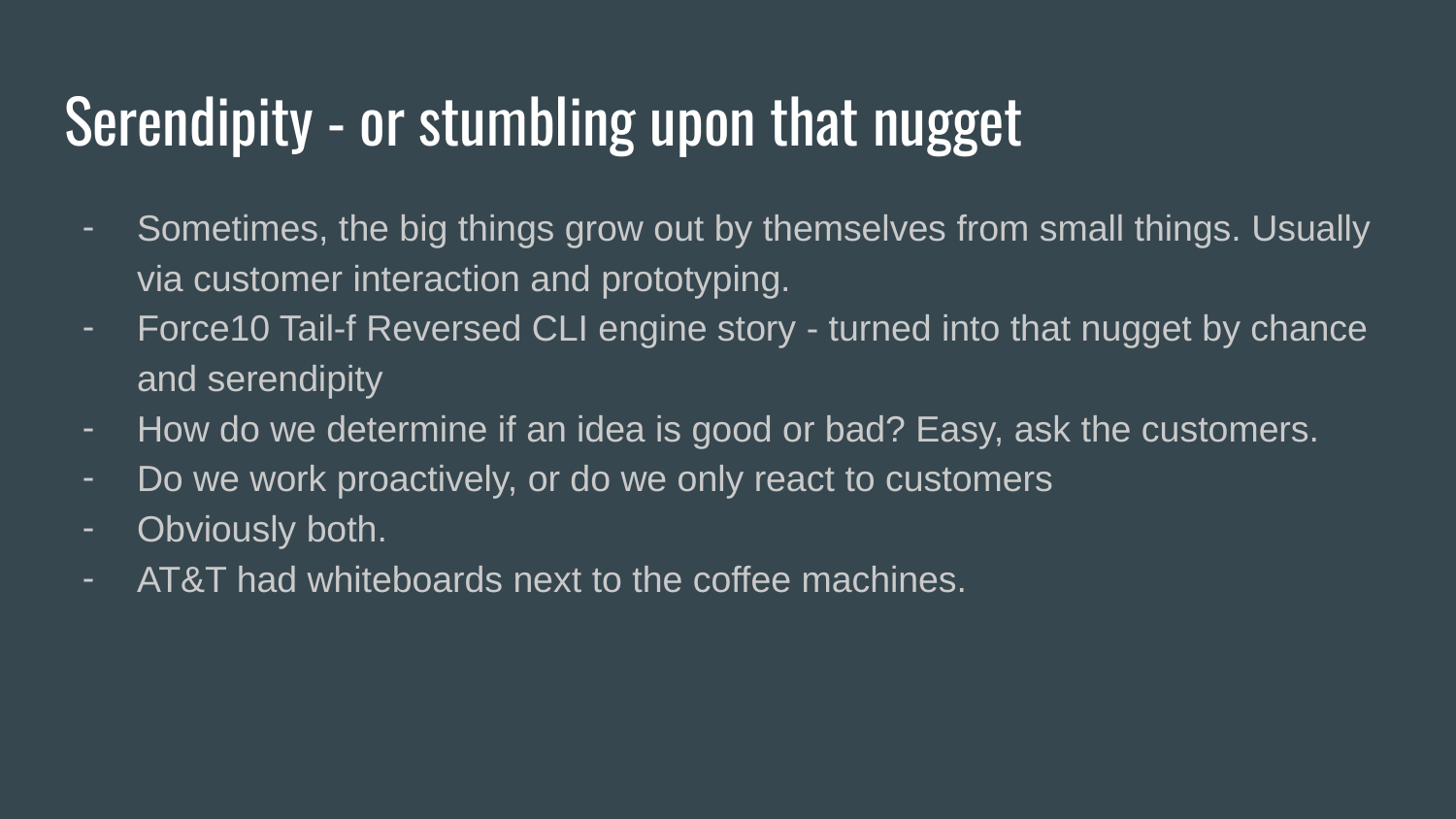

# Serendipity - or stumbling upon that nugget
Sometimes, the big things grow out by themselves from small things. Usually via customer interaction and prototyping.
Force10 Tail-f Reversed CLI engine story - turned into that nugget by chance and serendipity
How do we determine if an idea is good or bad? Easy, ask the customers.
Do we work proactively, or do we only react to customers
Obviously both.
AT&T had whiteboards next to the coffee machines.